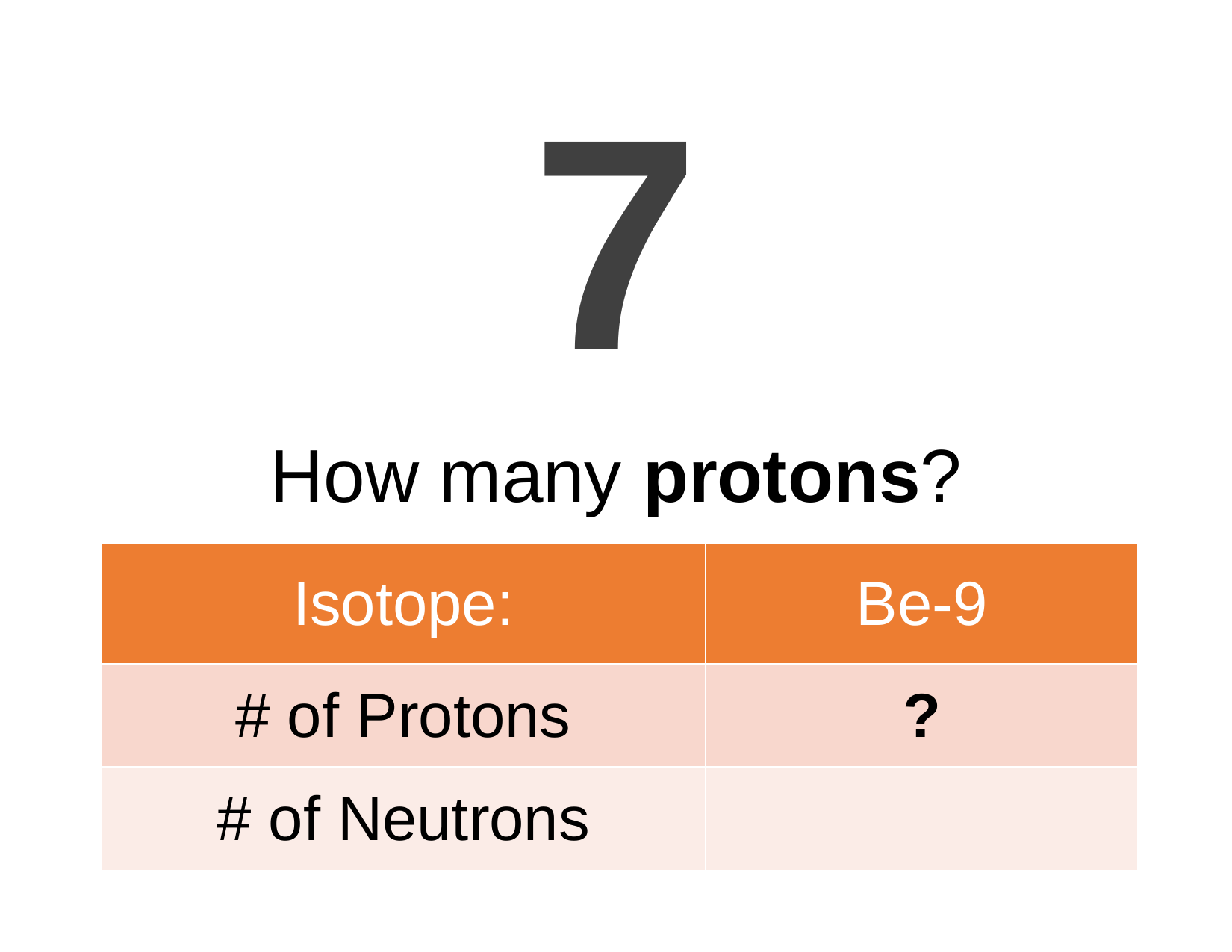

7
# How many protons?
| Isotope: | Be-9 |
| --- | --- |
| # of Protons | ? |
| # of Neutrons |  |